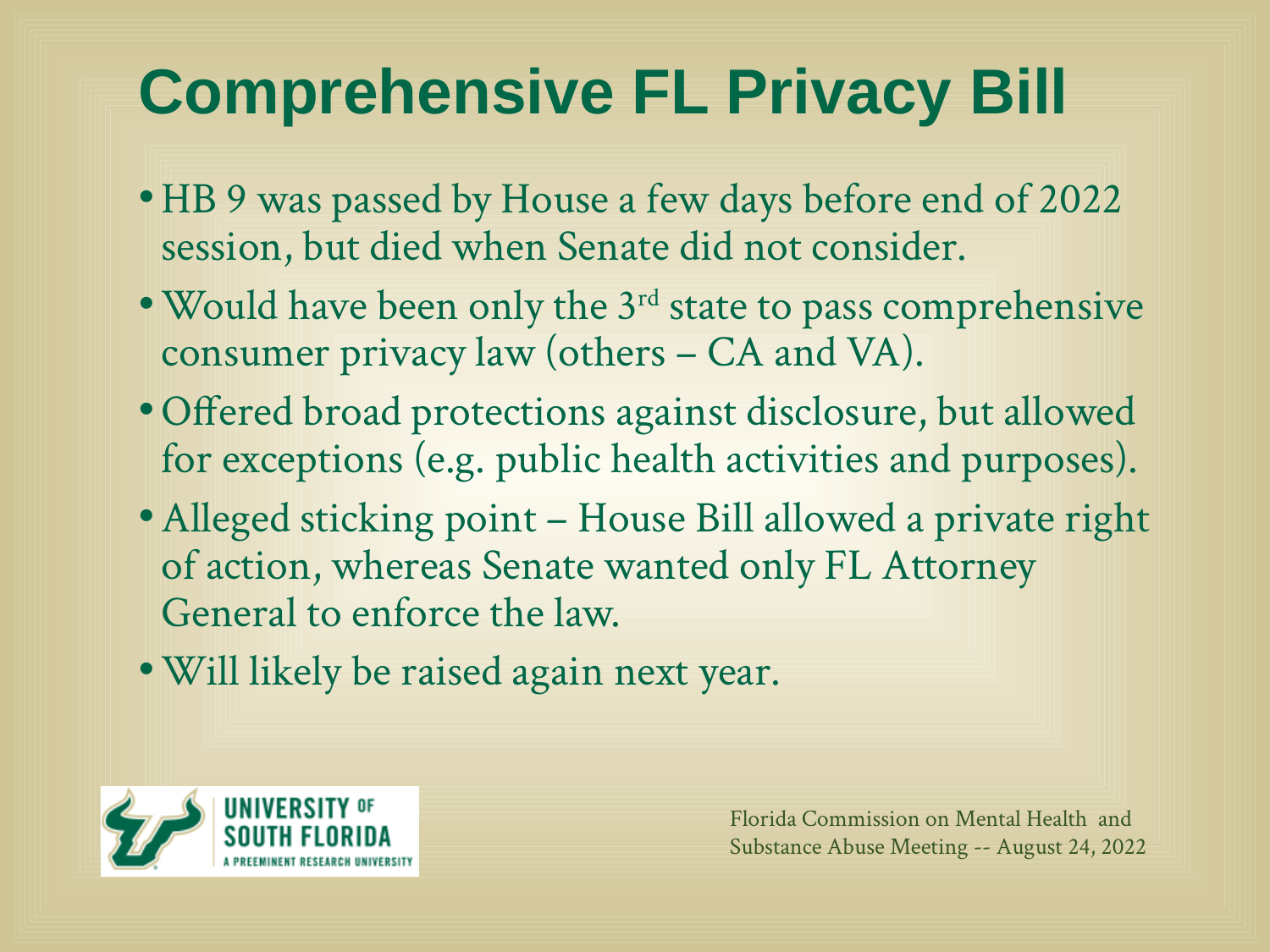

# Comprehensive FL Privacy Bill
HB 9 was passed by House a few days before end of 2022 session, but died when Senate did not consider.
Would have been only the 3rd state to pass comprehensive consumer privacy law (others – CA and VA).
Offered broad protections against disclosure, but allowed for exceptions (e.g. public health activities and purposes).
Alleged sticking point – House Bill allowed a private right of action, whereas Senate wanted only FL Attorney General to enforce the law.
Will likely be raised again next year.